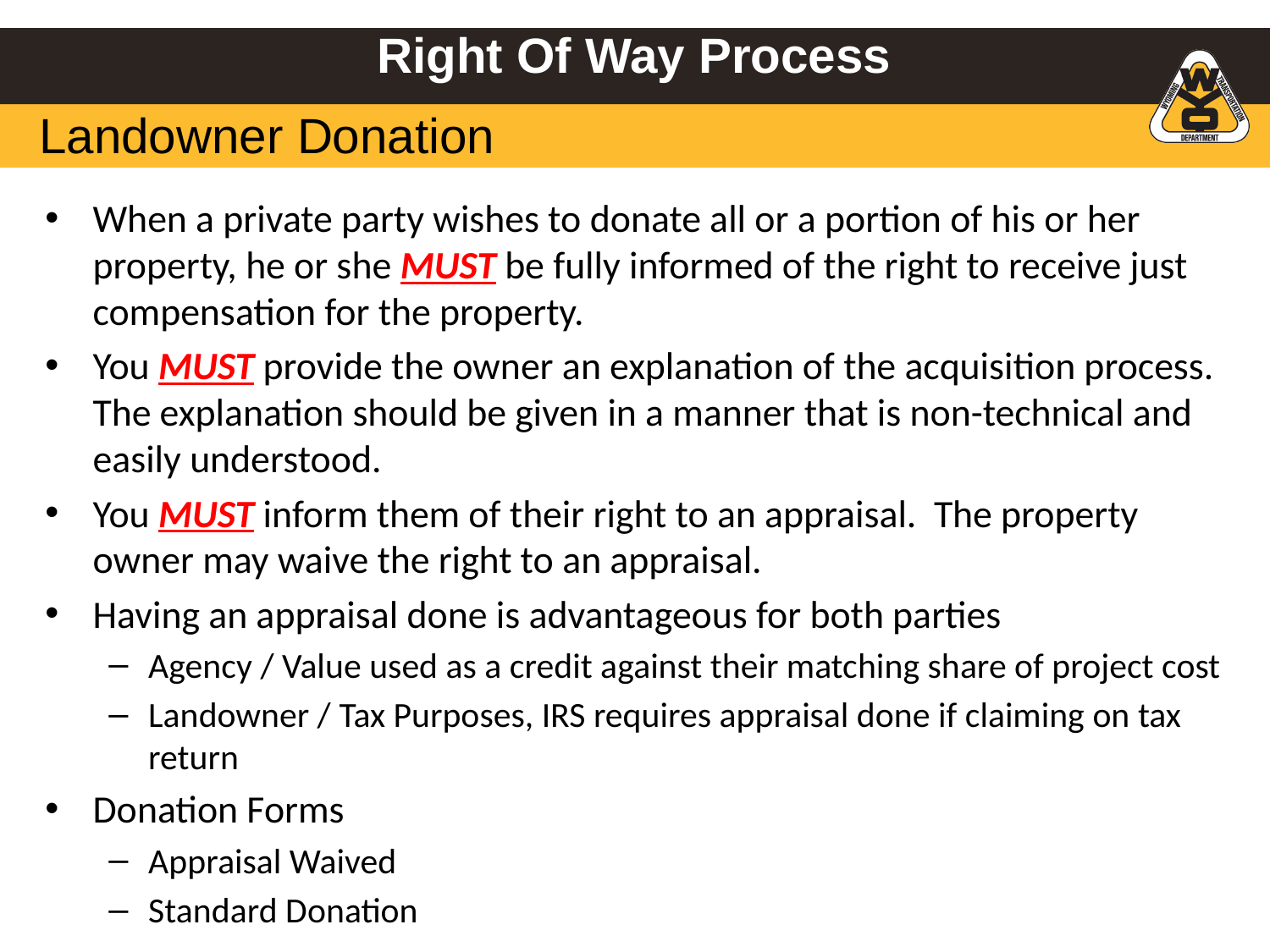

# Right Of Way Process
Landowner Donation
When a private party wishes to donate all or a portion of his or her property, he or she MUST be fully informed of the right to receive just compensation for the property.
You MUST provide the owner an explanation of the acquisition process. The explanation should be given in a manner that is non-technical and easily understood.
You MUST inform them of their right to an appraisal.  The property owner may waive the right to an appraisal.
Having an appraisal done is advantageous for both parties
Agency / Value used as a credit against their matching share of project cost
Landowner / Tax Purposes, IRS requires appraisal done if claiming on tax return
Donation Forms
Appraisal Waived
Standard Donation